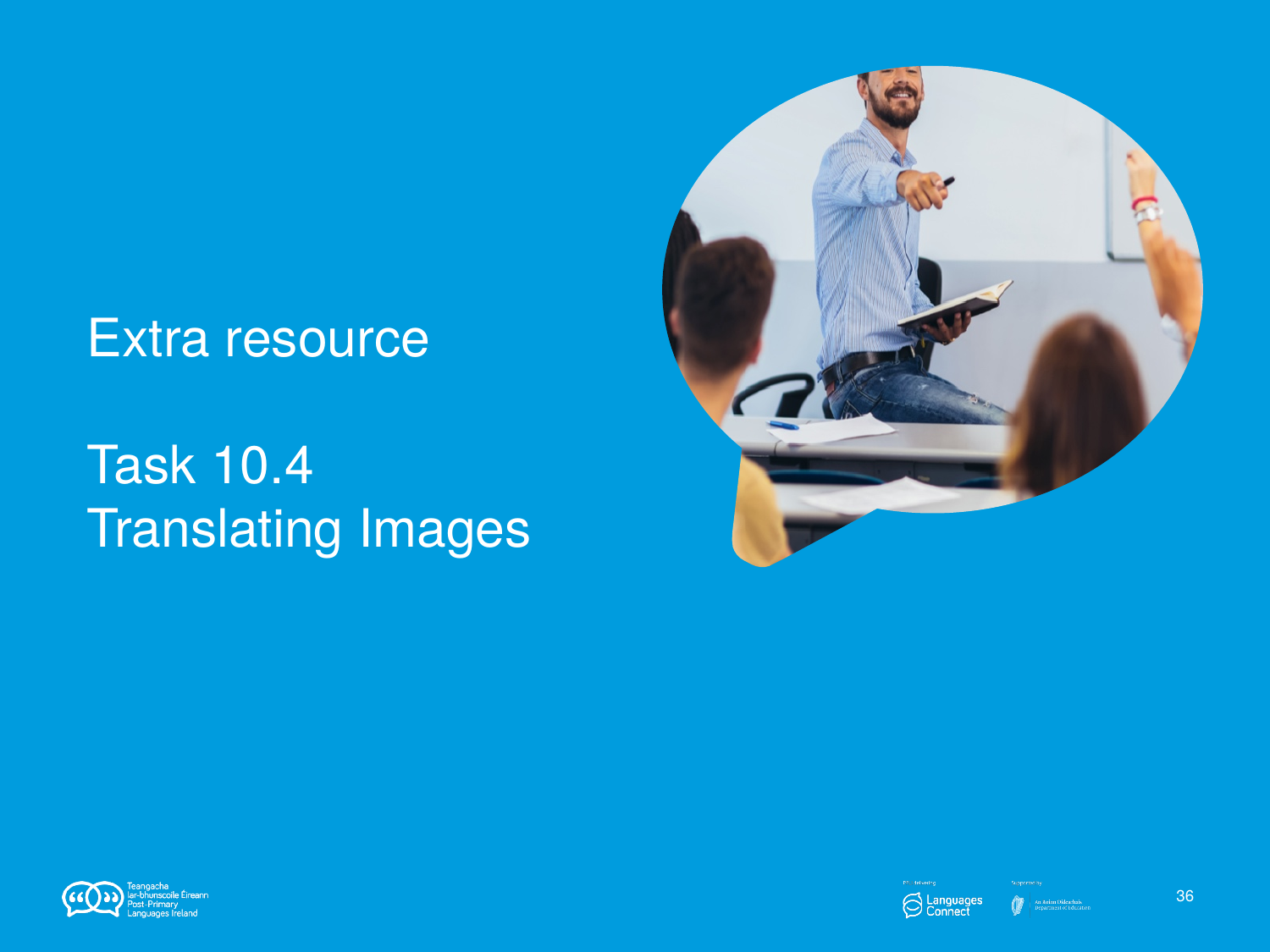

# Extra resource

Task 10.4
Translating Images

36